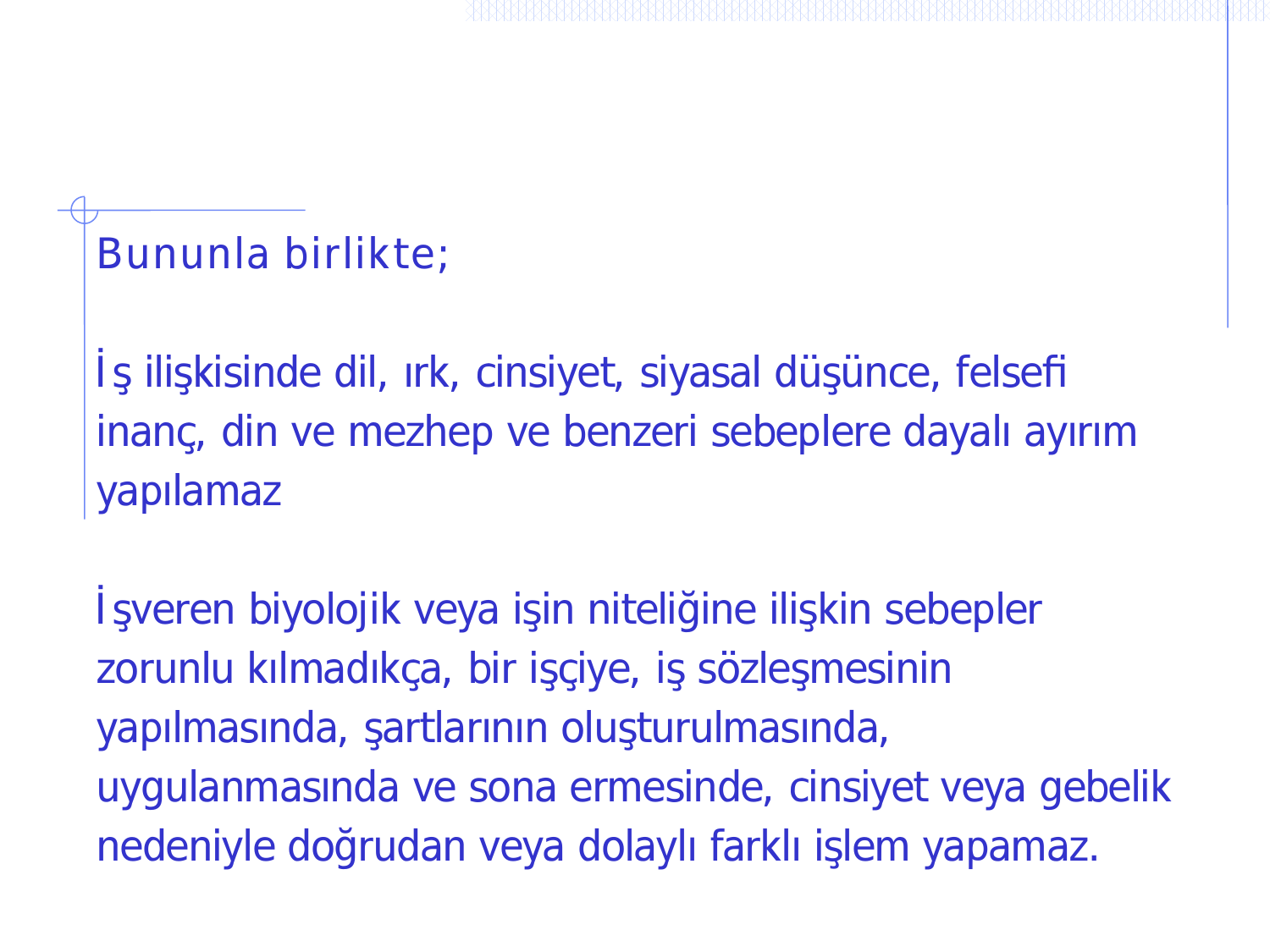

# Bununla birlikte;

İş ilişkisinde dil, ırk, cinsiyet, siyasal düşünce, felsefi
inanç, din ve mezhep ve benzeri sebeplere dayalı ayırım
yapılamaz

İşveren biyolojik veya işin niteliğine ilişkin sebepler
zorunlu kılmadıkça, bir işçiye, iş sözleşmesinin
yapılmasında, şartlarının oluşturulmasında,
uygulanmasında ve sona ermesinde, cinsiyet veya gebelik
nedeniyle doğrudan veya dolaylı farklı işlem yapamaz.